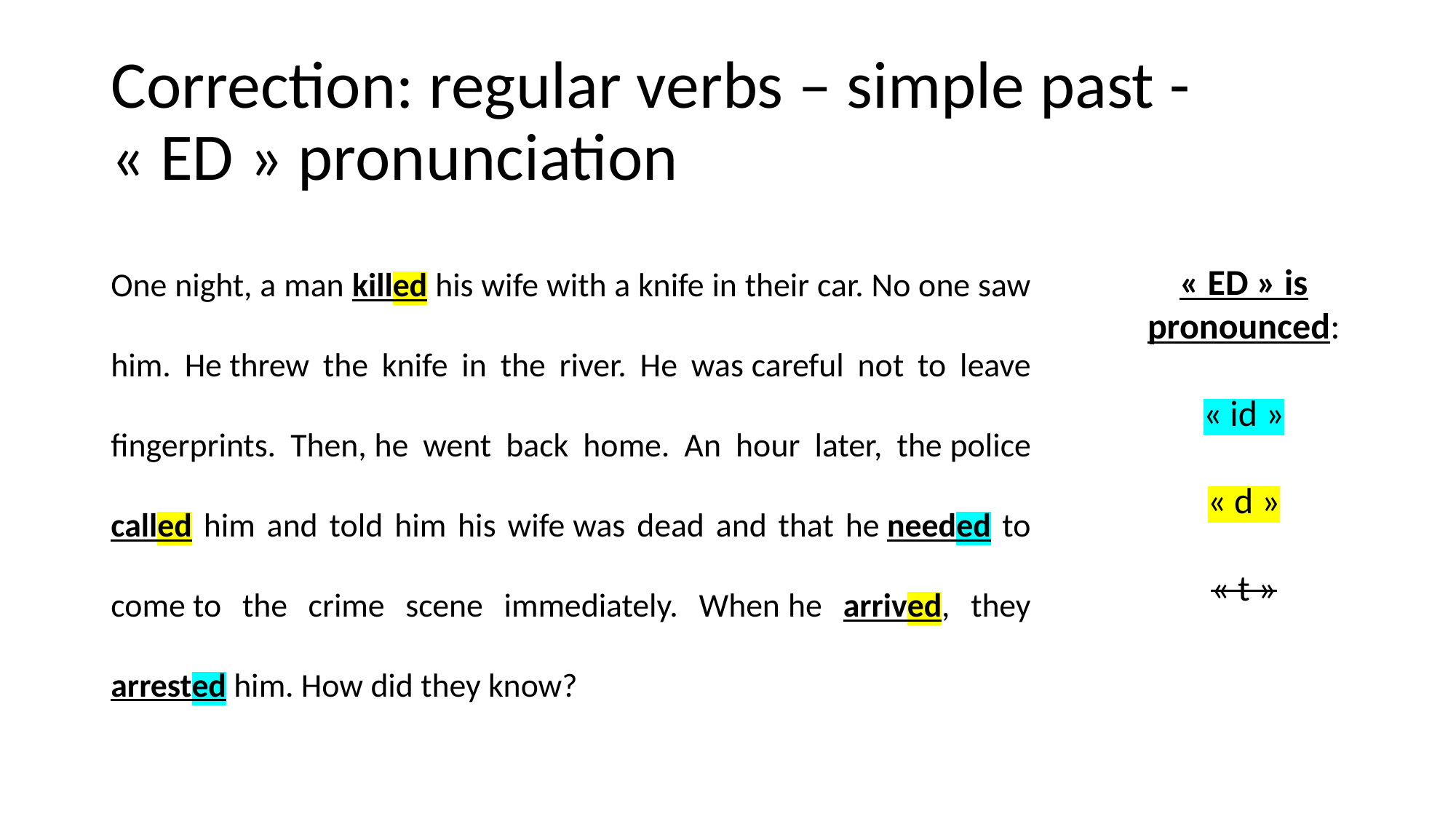

# Correction: regular verbs – simple past - « ED » pronunciation
One night, a man killed his wife with a knife in their car. No one saw him. He threw the knife in the river. He was careful not to leave fingerprints. Then, he went back home. An hour later, the police called him and told him his wife was dead and that he needed to come to the crime scene immediately. When he arrived, they arrested him. How did they know?​
« ED » is pronounced:

« id »

« d »

« t »